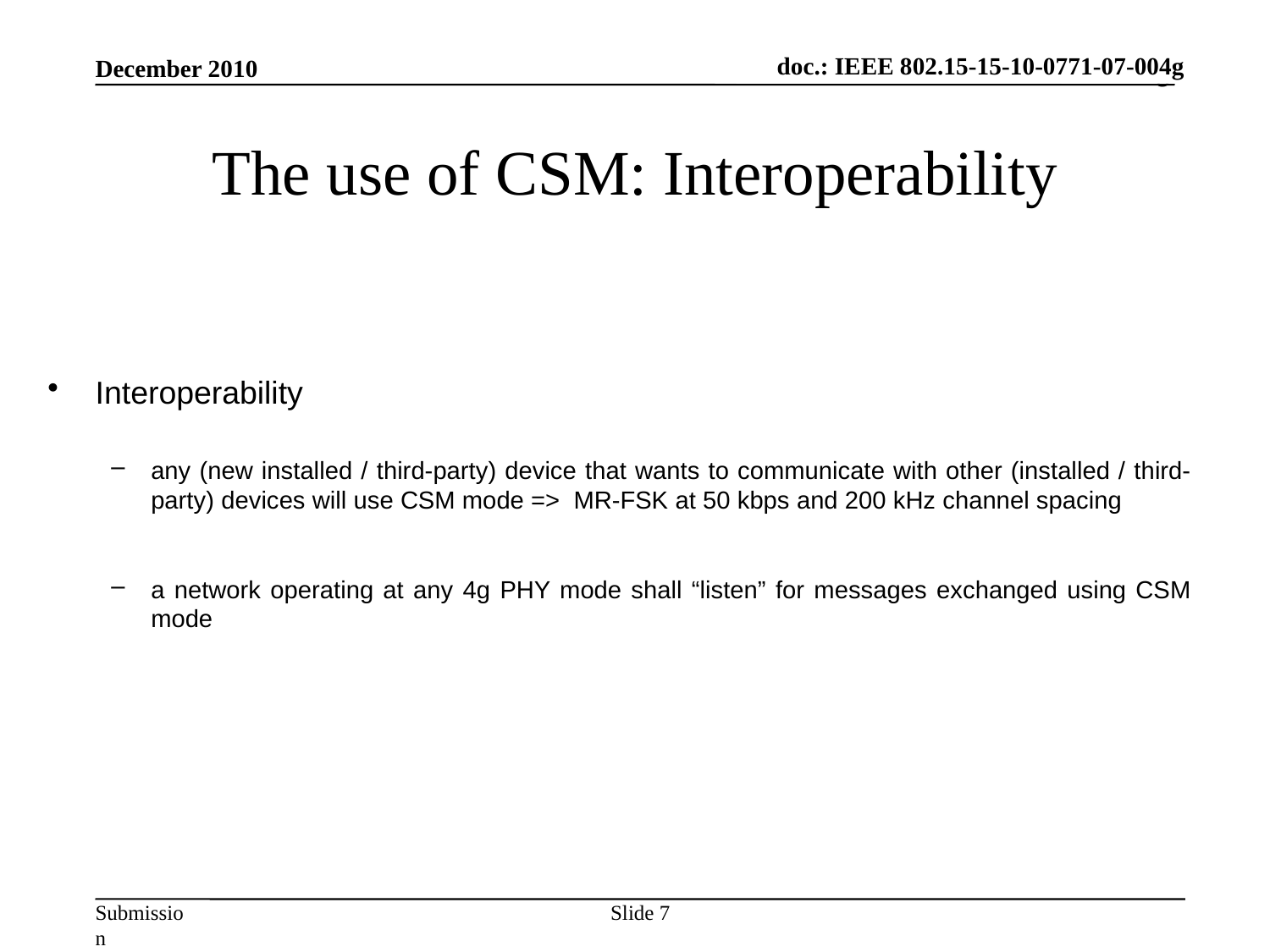

doc.: IEEE 802.15-15-10-xxxx-xx-004g
doc.: IEEE 802.15-15-10-0771-07-004g
December 2010
# The use of CSM: Interoperability
Interoperability

any (new installed / third-party) device that wants to communicate with other (installed / third-party) devices will use CSM mode =>  MR-FSK at 50 kbps and 200 kHz channel spacing

a network operating at any 4g PHY mode shall “listen” for messages exchanged using CSM mode
Slide 7